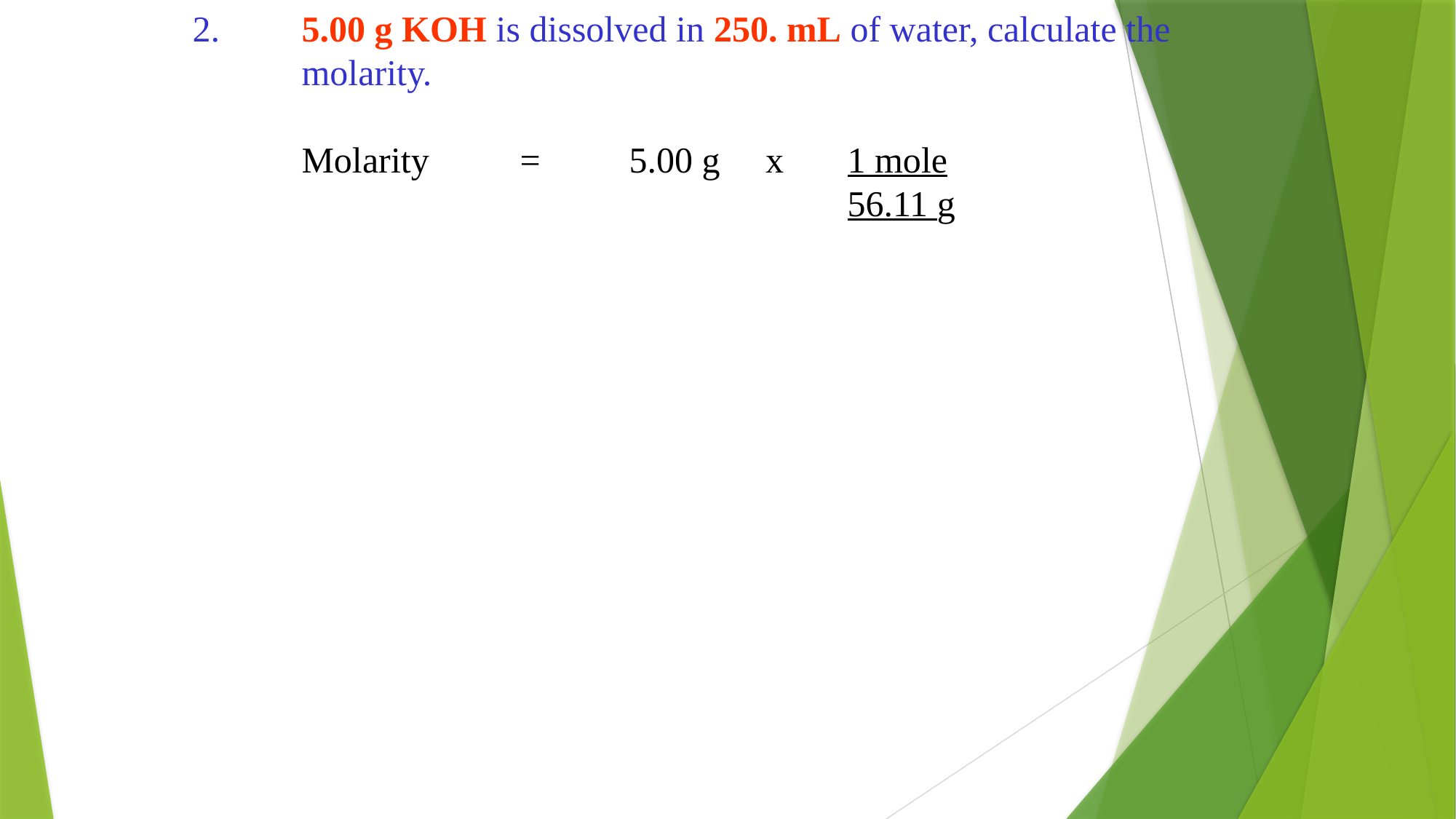

2.	5.00 g KOH is dissolved in 250. mL of water, calculate the 	molarity.

	Molarity	=	5.00 g     x   	1 mole
						56.11 g